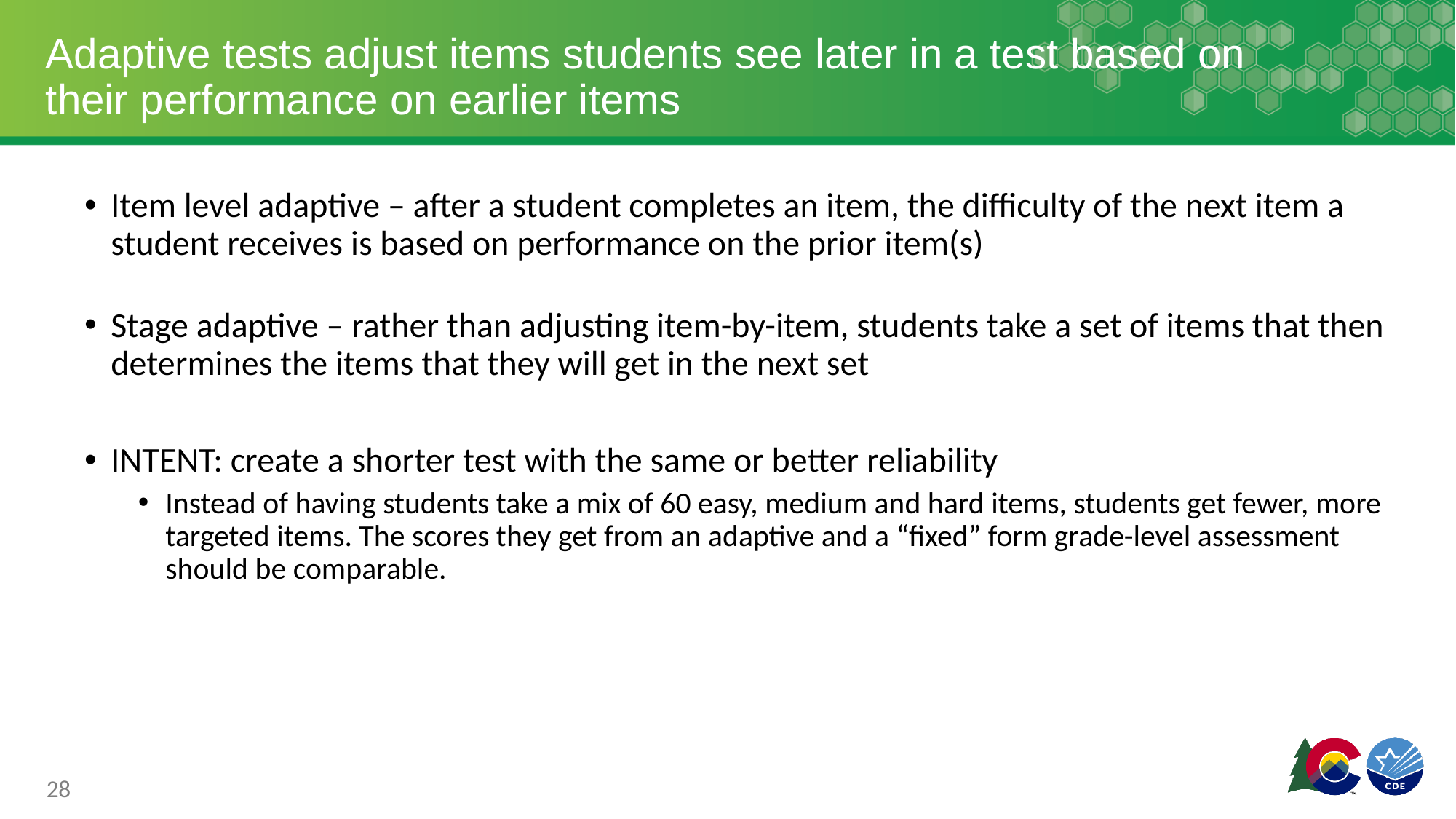

# Adaptive tests adjust items students see later in a test based on their performance on earlier items
Item level adaptive – after a student completes an item, the difficulty of the next item a student receives is based on performance on the prior item(s)

Stage adaptive – rather than adjusting item-by-item, students take a set of items that then determines the items that they will get in the next set

INTENT: create a shorter test with the same or better reliability
Instead of having students take a mix of 60 easy, medium and hard items, students get fewer, more targeted items. The scores they get from an adaptive and a “fixed” form grade-level assessment should be comparable.
28